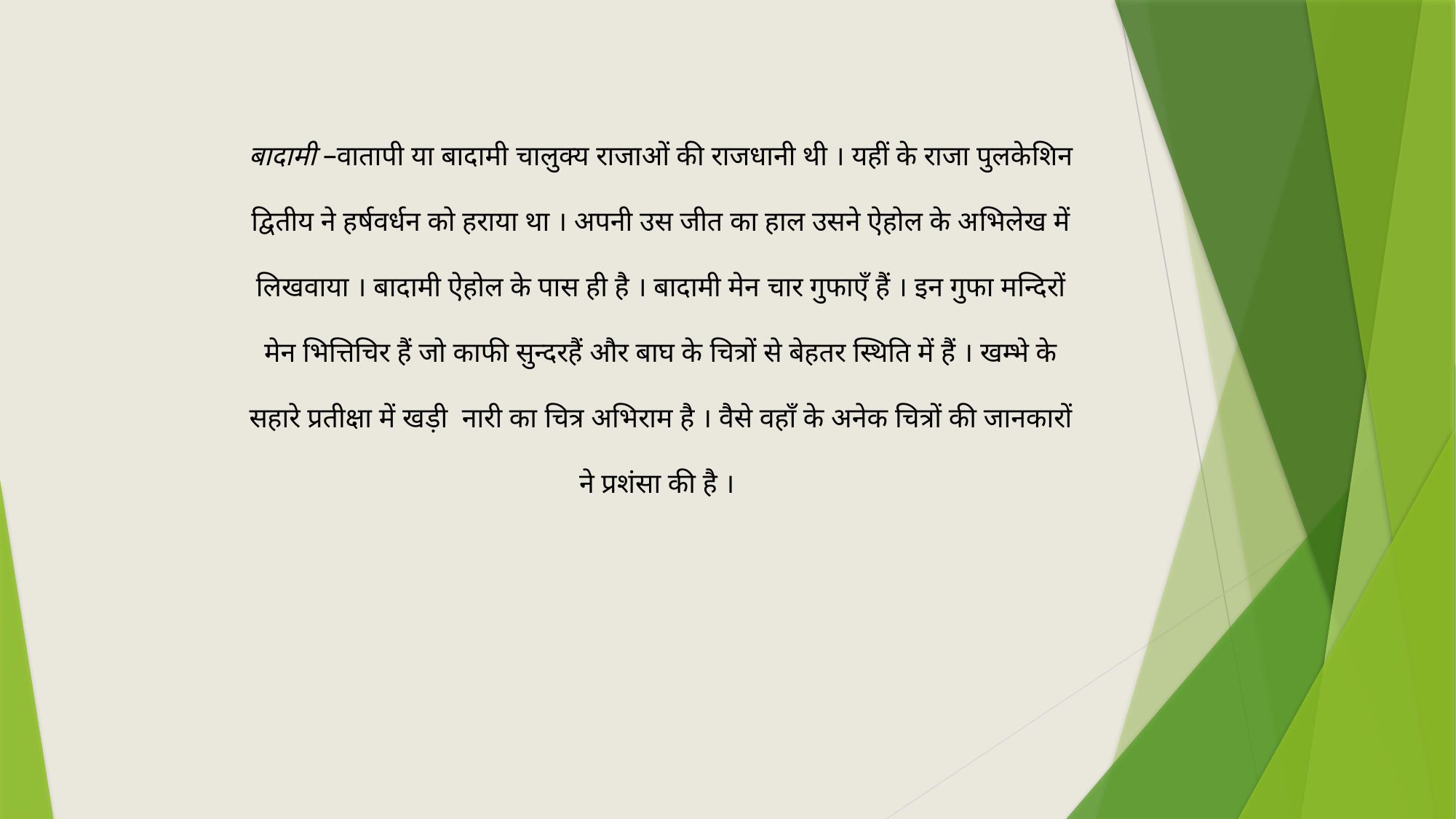

बादामी –वातापी या बादामी चालुक्य राजाओं की राजधानी थी । यहीं के राजा पुलकेशिन द्वितीय ने हर्षवर्धन को हराया था । अपनी उस जीत का हाल उसने ऐहोल के अभिलेख में लिखवाया । बादामी ऐहोल के पास ही है । बादामी मेन चार गुफाएँ हैं । इन गुफा मन्दिरों मेन भित्तिचिर हैं जो काफी सुन्दरहैं और बाघ के चित्रों से बेहतर स्थिति में हैं । खम्भे के सहारे प्रतीक्षा में खड़ी  नारी का चित्र अभिराम है । वैसे वहाँ के अनेक चित्रों की जानकारों ने प्रशंसा की है ।